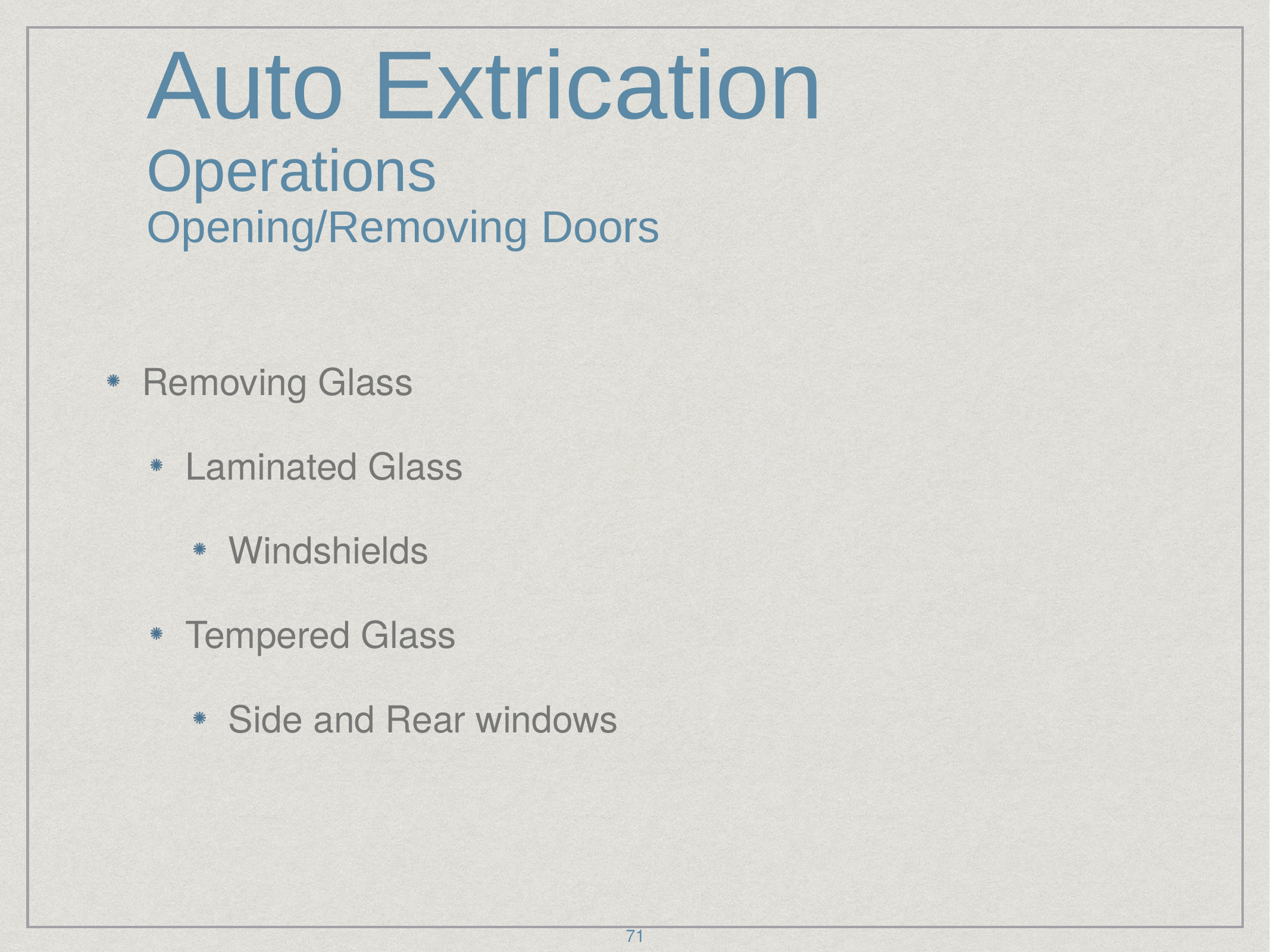

# Auto Extrication
Operations
Opening/Removing Doors
Removing Glass
Laminated Glass
Windshields
Tempered Glass
Side and Rear windows
71